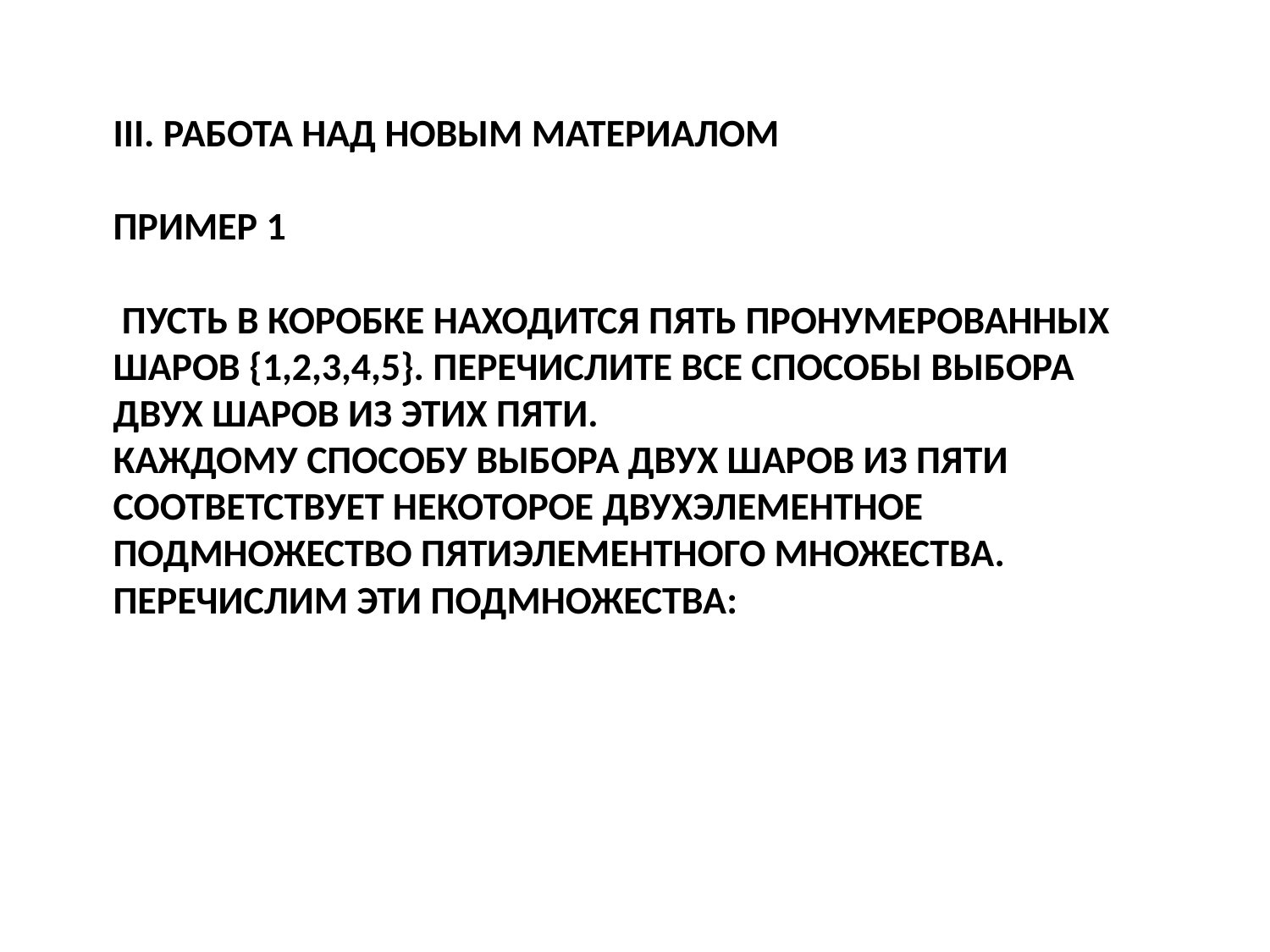

# III. Работа над новым материалом Пример 1 Пусть в коробке находится пять пронумерованных шаров {1,2,3,4,5}. Перечислите все способы выбора двух шаров из этих пяти. Каждому способу выбора двух шаров из пяти соответствует некоторое двухэлементное подмножество пятиэлементного множества. Перечислим эти подмножества: